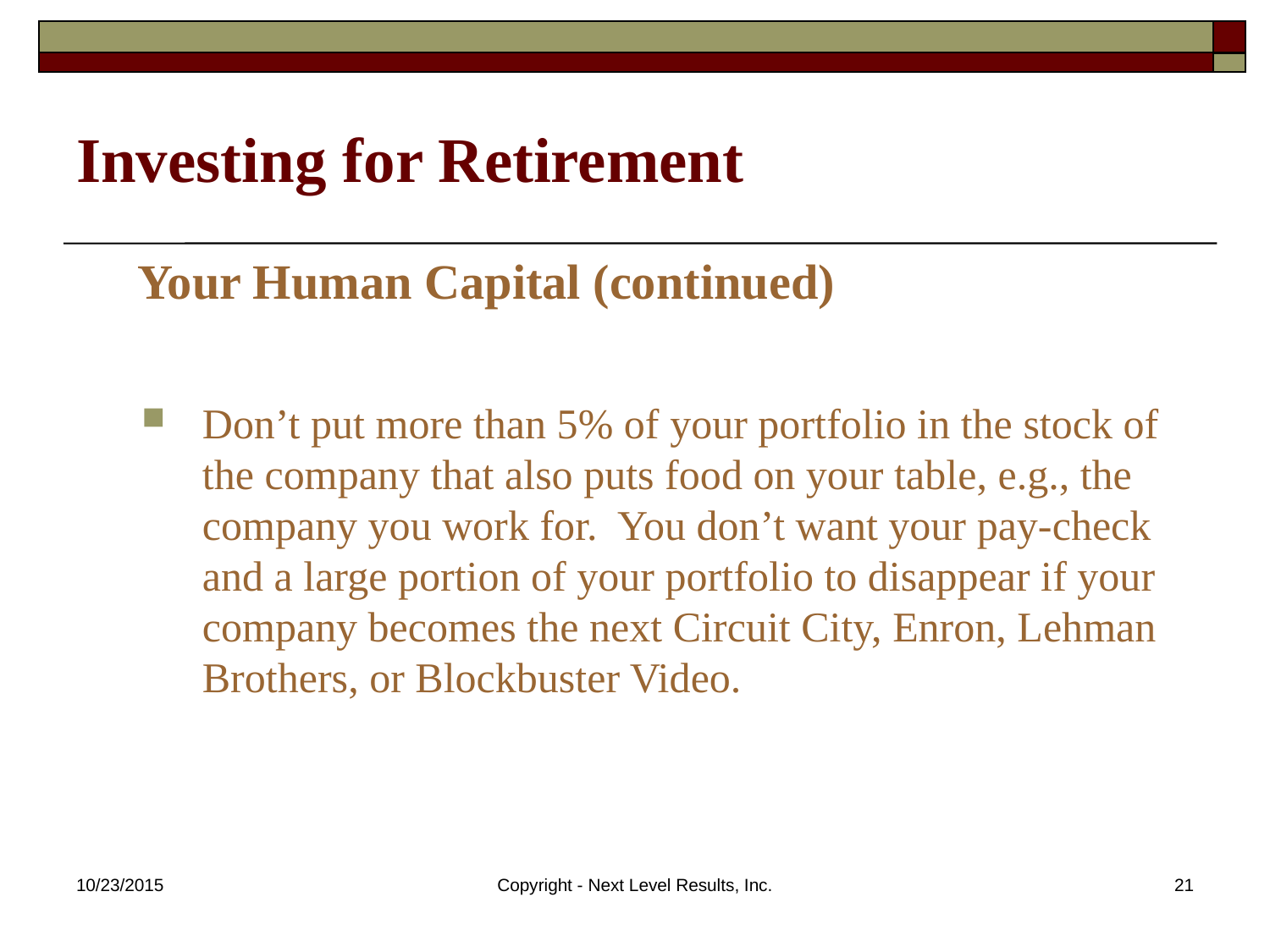

# Investing for Retirement
     Your Human Capital (continued)

Don’t put more than 5% of your portfolio in the stock of the company that also puts food on your table, e.g., the company you work for.  You don’t want your pay-check and a large portion of your portfolio to disappear if your company becomes the next Circuit City, Enron, Lehman Brothers, or Blockbuster Video.

10/23/2015
Copyright - Next Level Results, Inc.
21